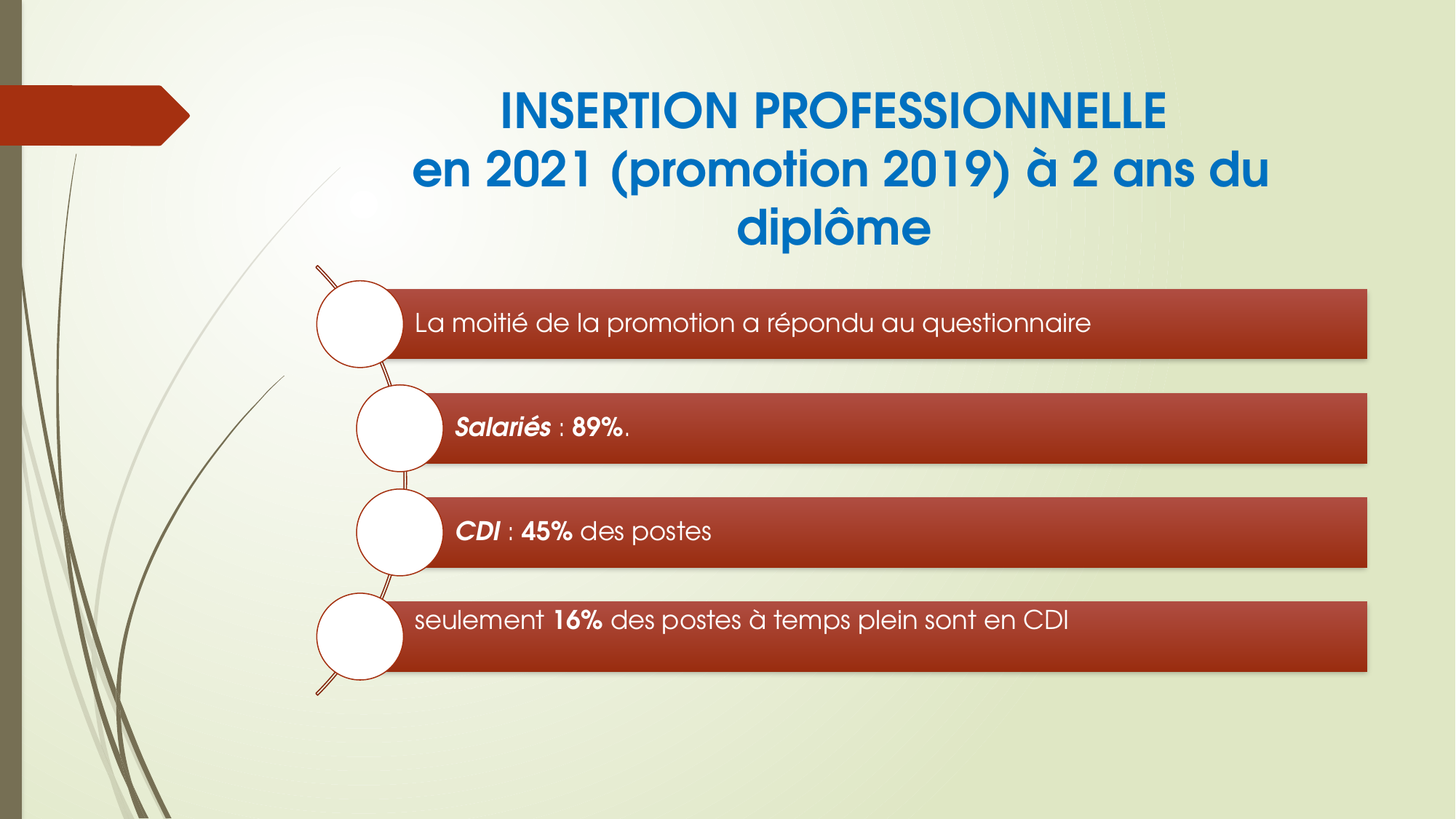

# INSERTION PROFESSIONNELLE en 2021 (promotion 2019) à 2 ans du diplôme
La moitié de la promotion a répondu au questionnaire
Salariés : 89%.
CDI : 45% des postes
seulement 16% des postes à temps plein sont en CDI